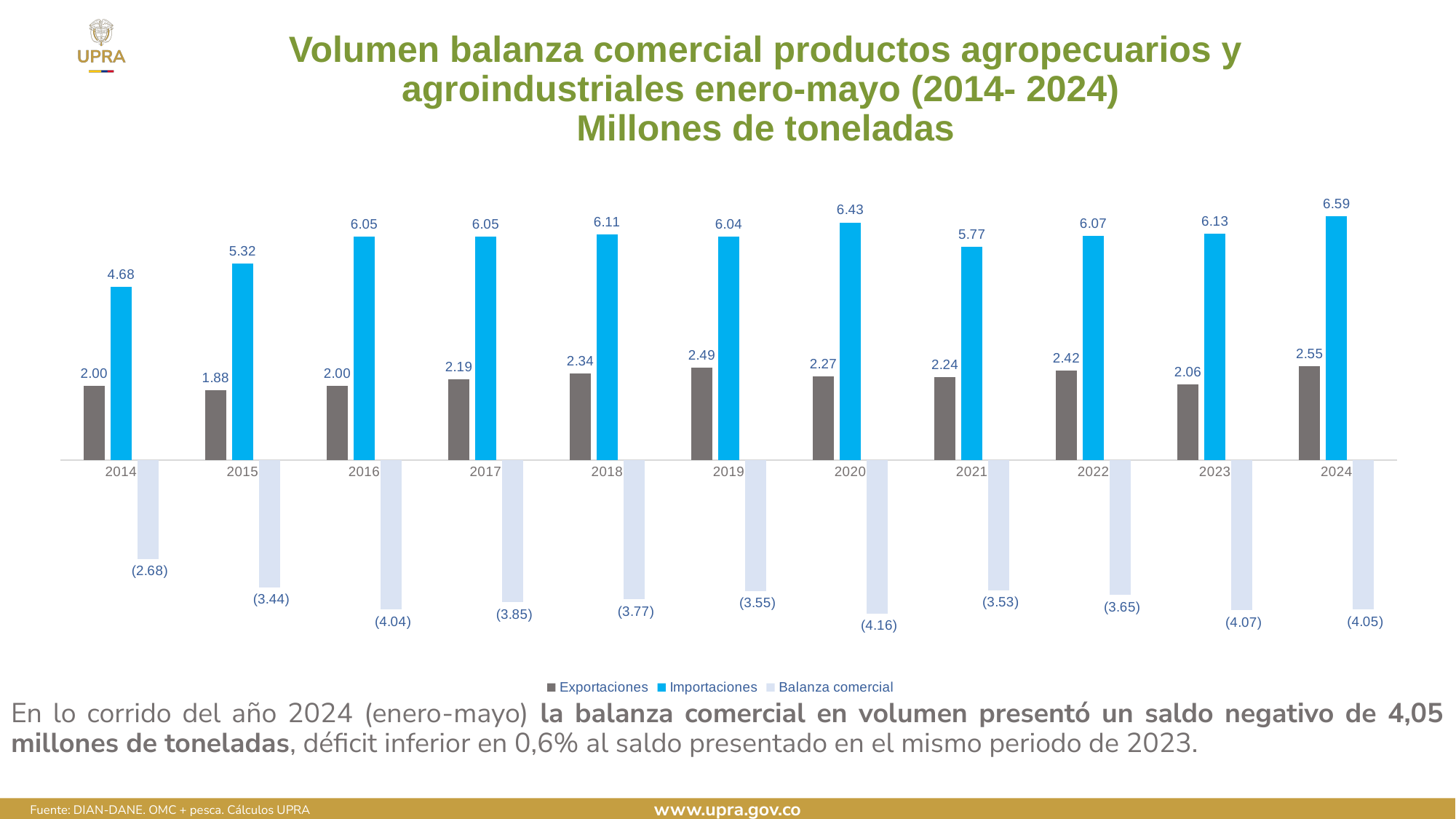

# Volumen balanza comercial productos agropecuarios y agroindustriales enero-mayo (2014- 2024) Millones de toneladas

### Chart

| Category | Exportaciones | Importaciones | Balanza comercial |
|---|---|---|---|
| 2014 | 1.9995707224699981 | 4.678392923980002 | -2.678822201509999 |
| 2015 | 1.88133798376 | 5.323893917780003 | -3.4425559340200054 |
| 2016 | 2.004564299789999 | 6.046429331780003 | -4.041865031989999 |
| 2017 | 2.1942516393299973 | 6.047201050440001 | -3.8529494111100044 |
| 2018 | 2.3403550445899954 | 6.110102698400002 | -3.7697476538099997 |
| 2019 | 2.493991096099998 | 6.041121475570005 | -3.5471303794699987 |
| 2020 | 2.2714460362099995 | 6.429334236090005 | -4.157888199880004 |
| 2021 | 2.238858266029997 | 5.766765196520005 | -3.5279069304900057 |
| 2022 | 2.4192852037999986 | 6.069949873145022 | -3.6506646693450273 |
| 2023 | 2.0566508144699993 | 6.125306428402431 | -4.068655613932428 |
| 2024 | 2.545064723079999 | 6.590993423266799 | -4.045928700186805 |
En lo corrido del año 2024 (enero-mayo) la balanza comercial en volumen presentó un saldo negativo de 4,05 millones de toneladas, déficit inferior en 0,6% al saldo presentado en el mismo periodo de 2023.
Fuente: DIAN-DANE. OMC + pesca. Cálculos UPRA